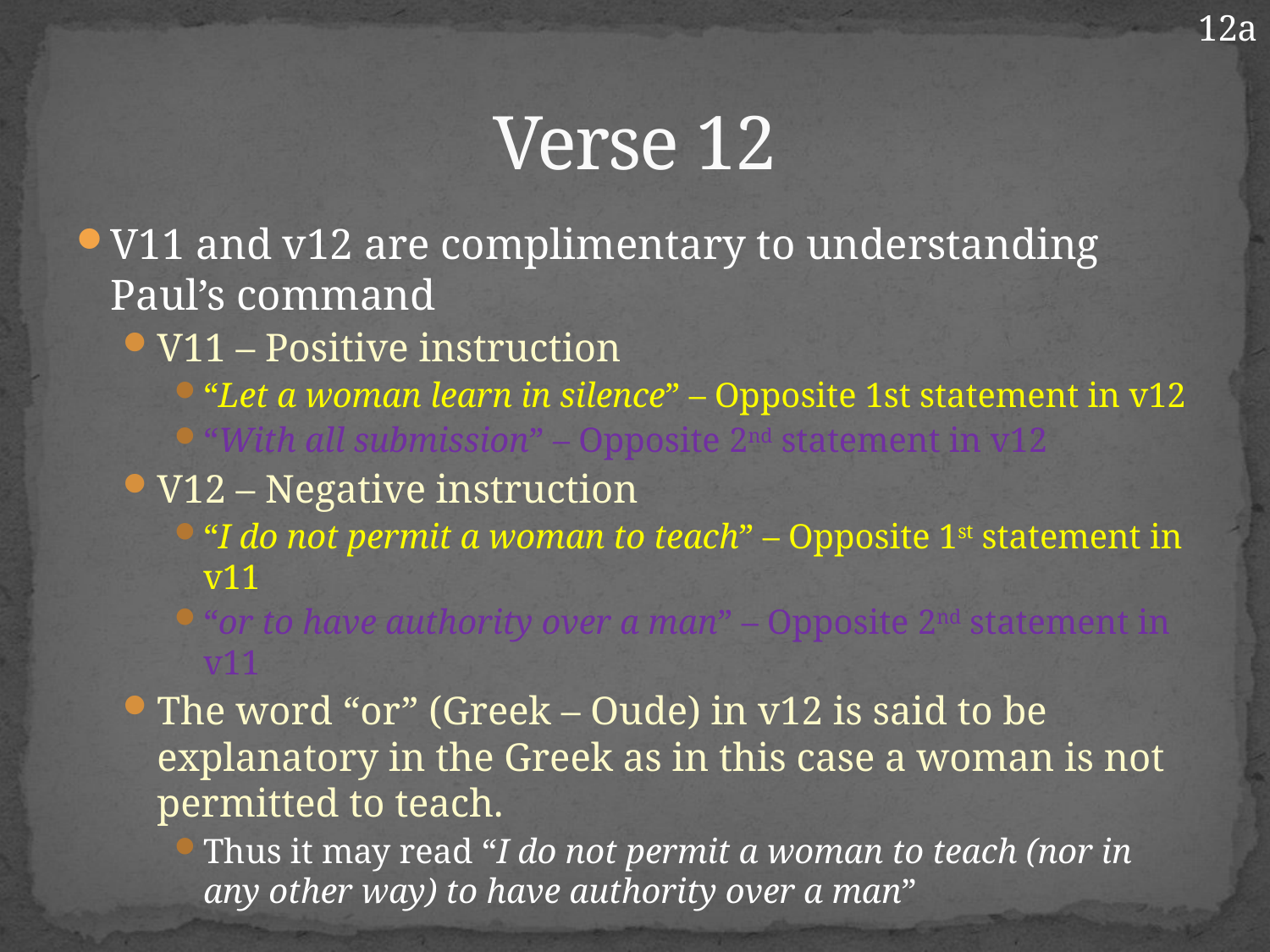

12a
# Verse 12
V11 and v12 are complimentary to understanding Paul’s command
V11 – Positive instruction
“Let a woman learn in silence” – Opposite 1st statement in v12
“With all submission” – Opposite 2nd statement in v12
V12 – Negative instruction
“I do not permit a woman to teach” – Opposite 1st statement in v11
“or to have authority over a man” – Opposite 2nd statement in v11
The word “or” (Greek – Oude) in v12 is said to be explanatory in the Greek as in this case a woman is not permitted to teach.
Thus it may read “I do not permit a woman to teach (nor in any other way) to have authority over a man”